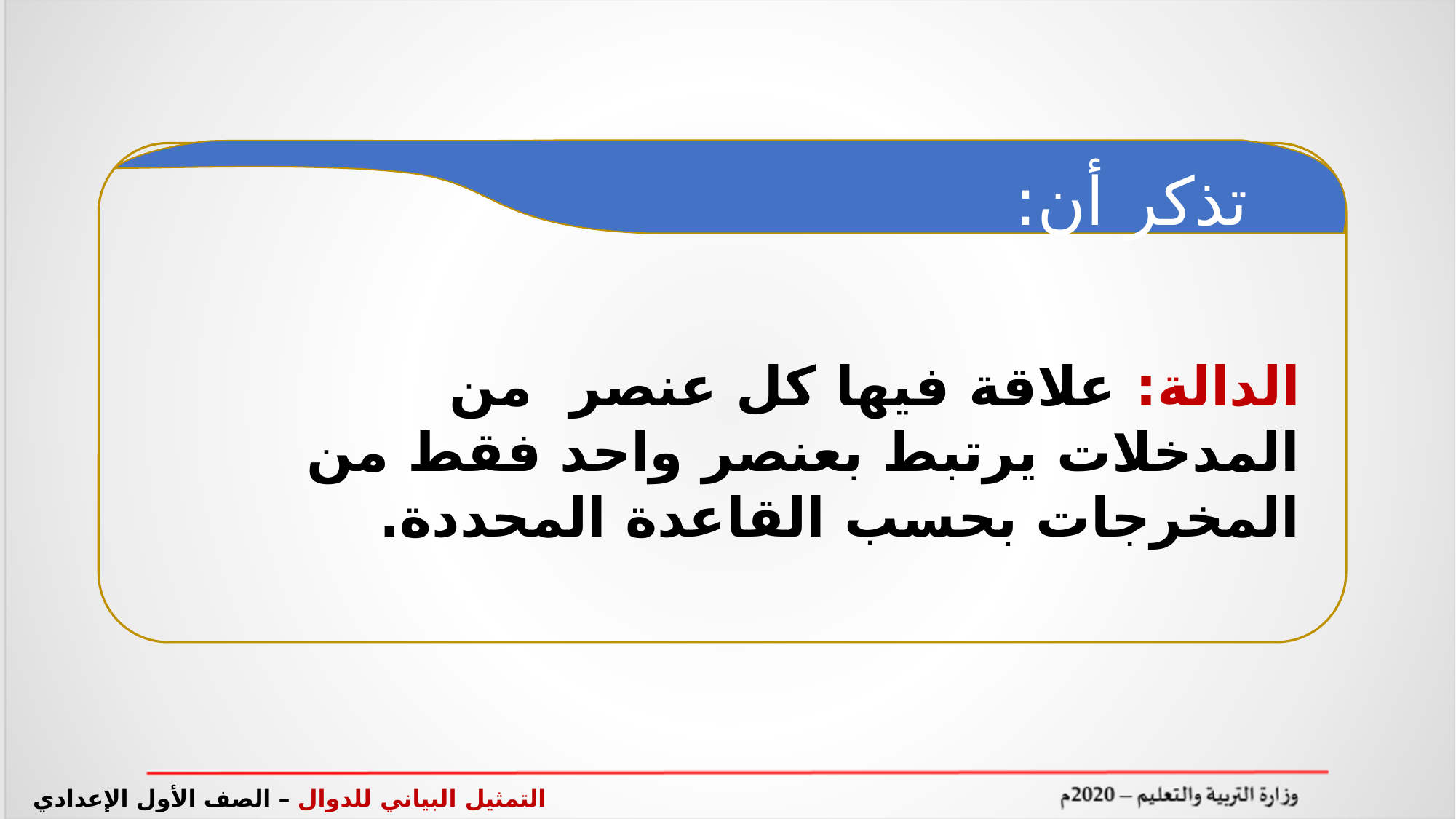

تذكر أن:

الدالة: علاقة فيها كل عنصر  من المدخلات يرتبط بعنصر واحد فقط من المخرجات بحسب القاعدة المحددة.

التمثيل البياني للدوال – الصف الأول الإعدادي